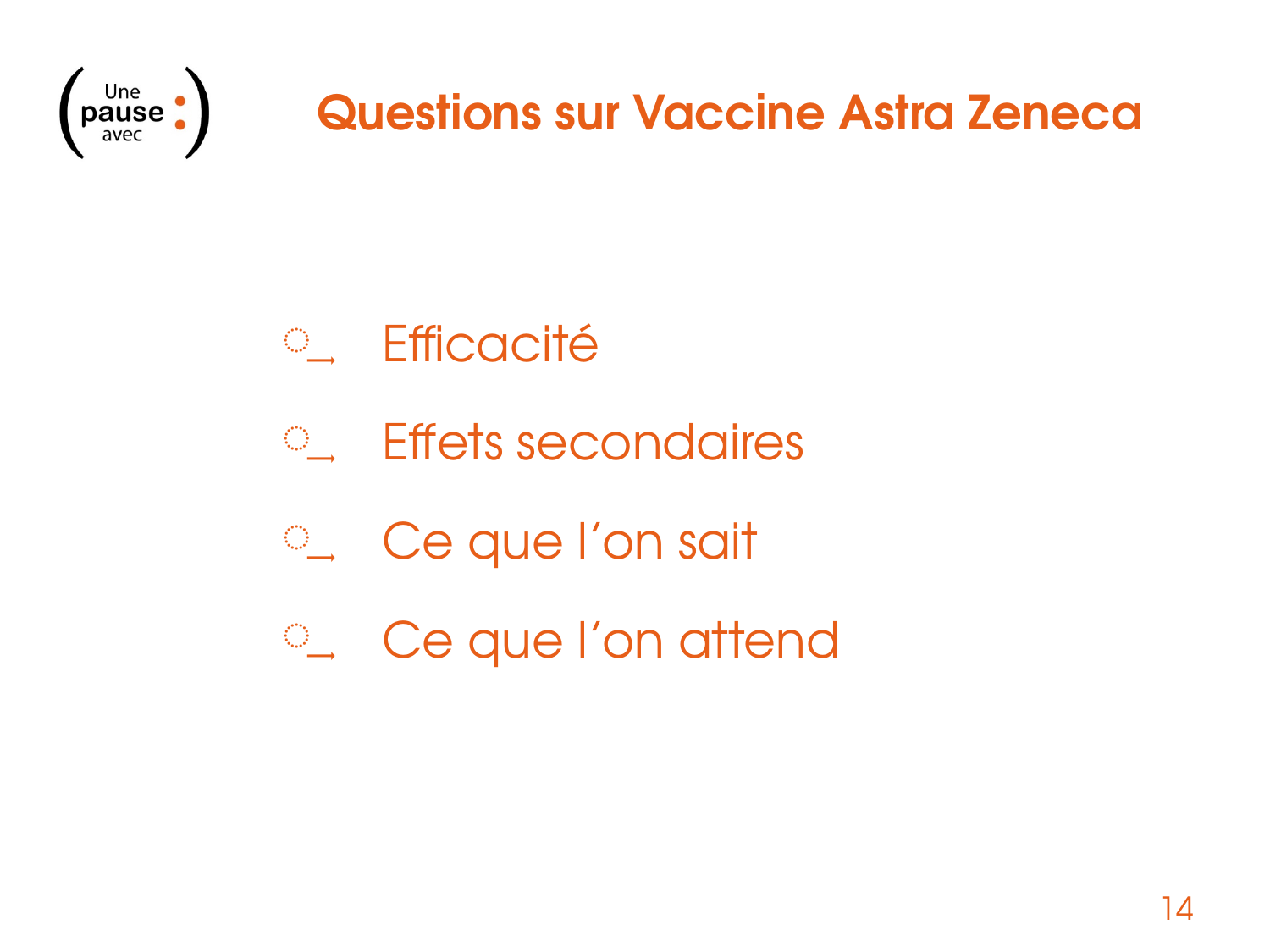

# Questions sur Vaccine Astra Zeneca
Efficacité
Effets secondaires
Ce que l’on sait
Ce que l’on attend

14